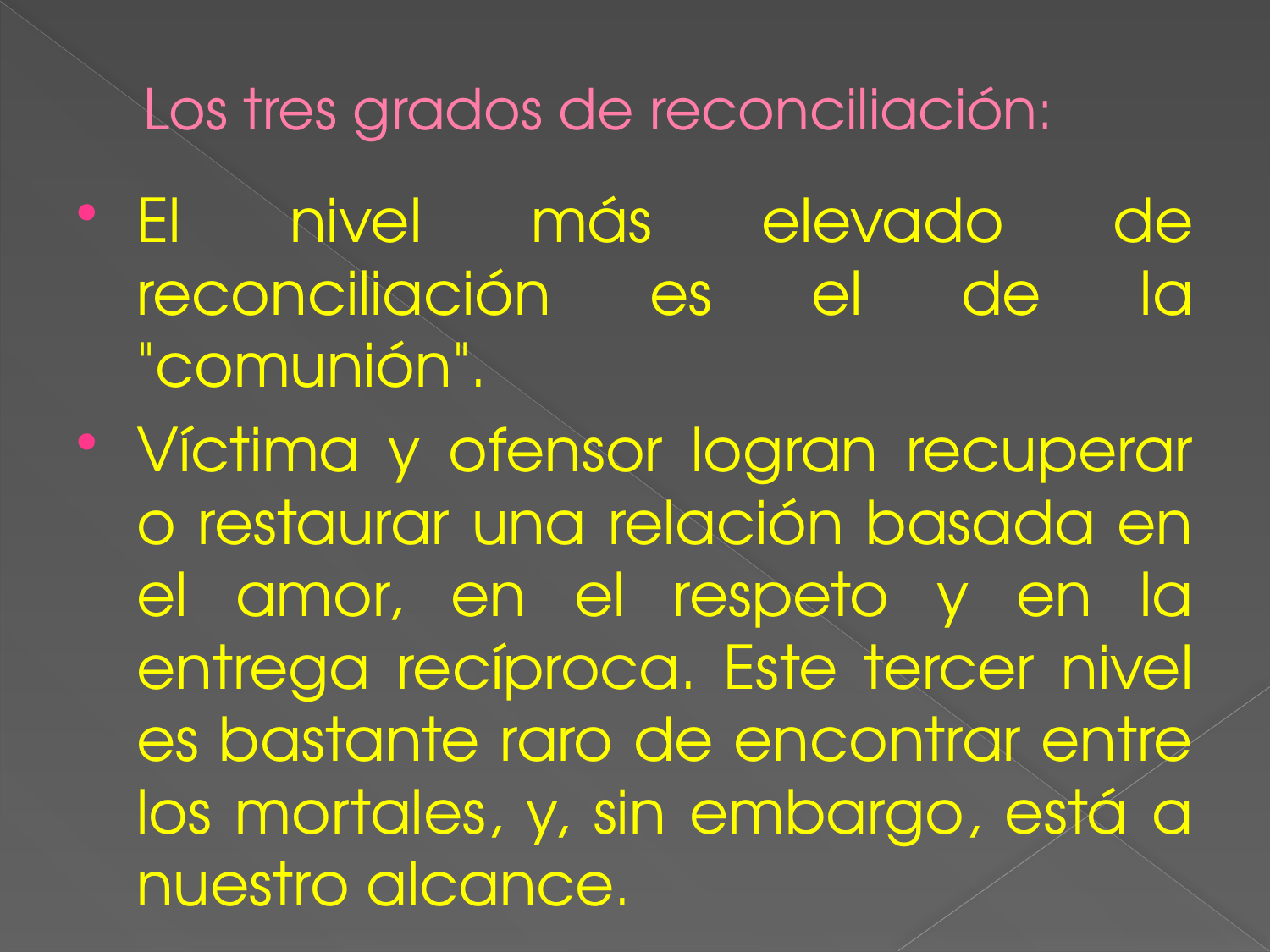

# Los tres grados de reconciliación:
El nivel más elevado de reconciliación es el de la "comunión".
Víctima y ofensor logran recuperar o restaurar una relación basada en el amor, en el respeto y en la entrega recíproca. Este tercer nivel es bastante raro de encontrar entre los mortales, y, sin embargo, está a nuestro alcance.